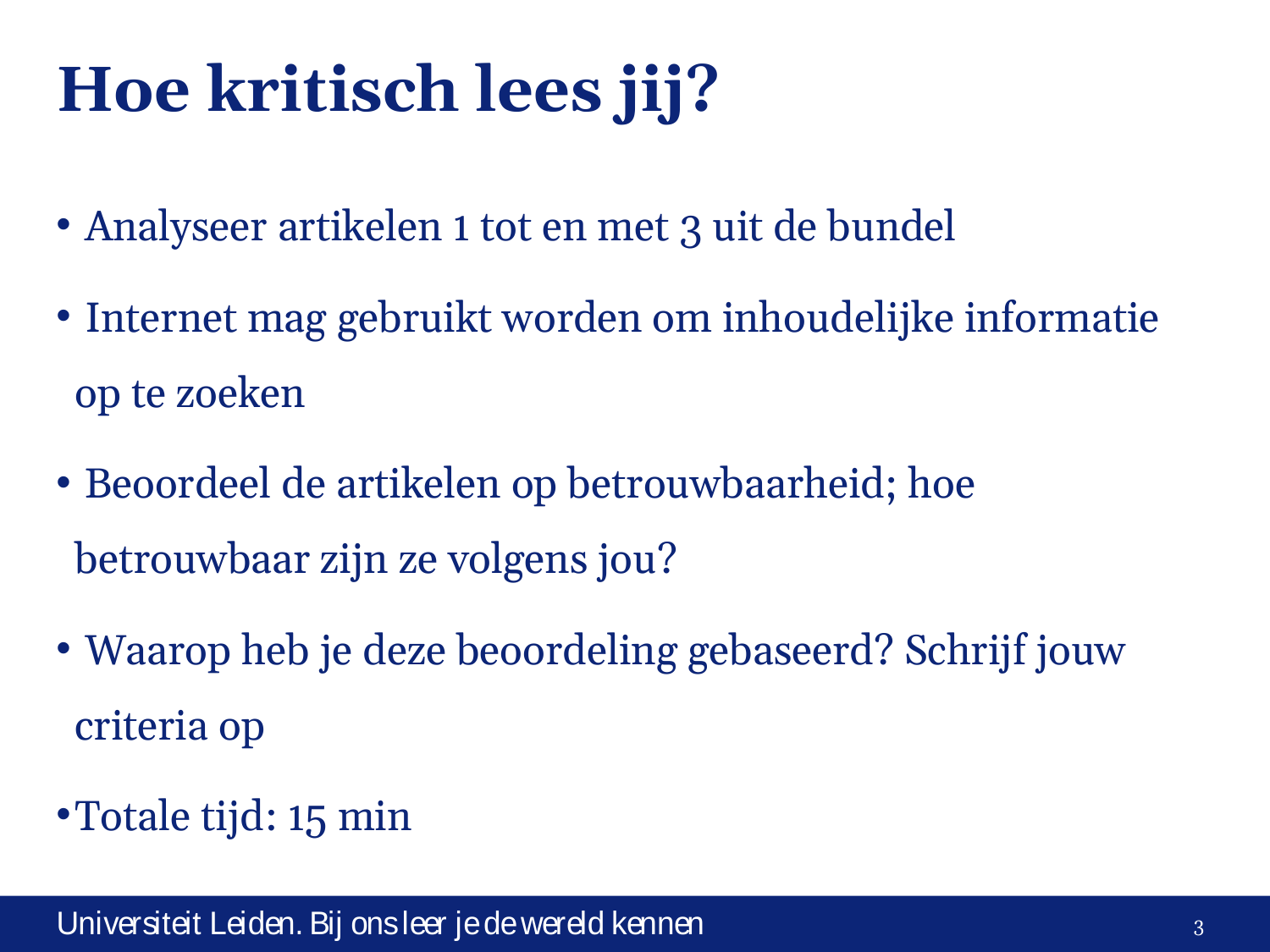

# Hoe kritisch lees jij?
 Analyseer artikelen 1 tot en met 3 uit de bundel
 Internet mag gebruikt worden om inhoudelijke informatie op te zoeken
 Beoordeel de artikelen op betrouwbaarheid; hoe betrouwbaar zijn ze volgens jou?
 Waarop heb je deze beoordeling gebaseerd? Schrijf jouw criteria op
Totale tijd: 15 min